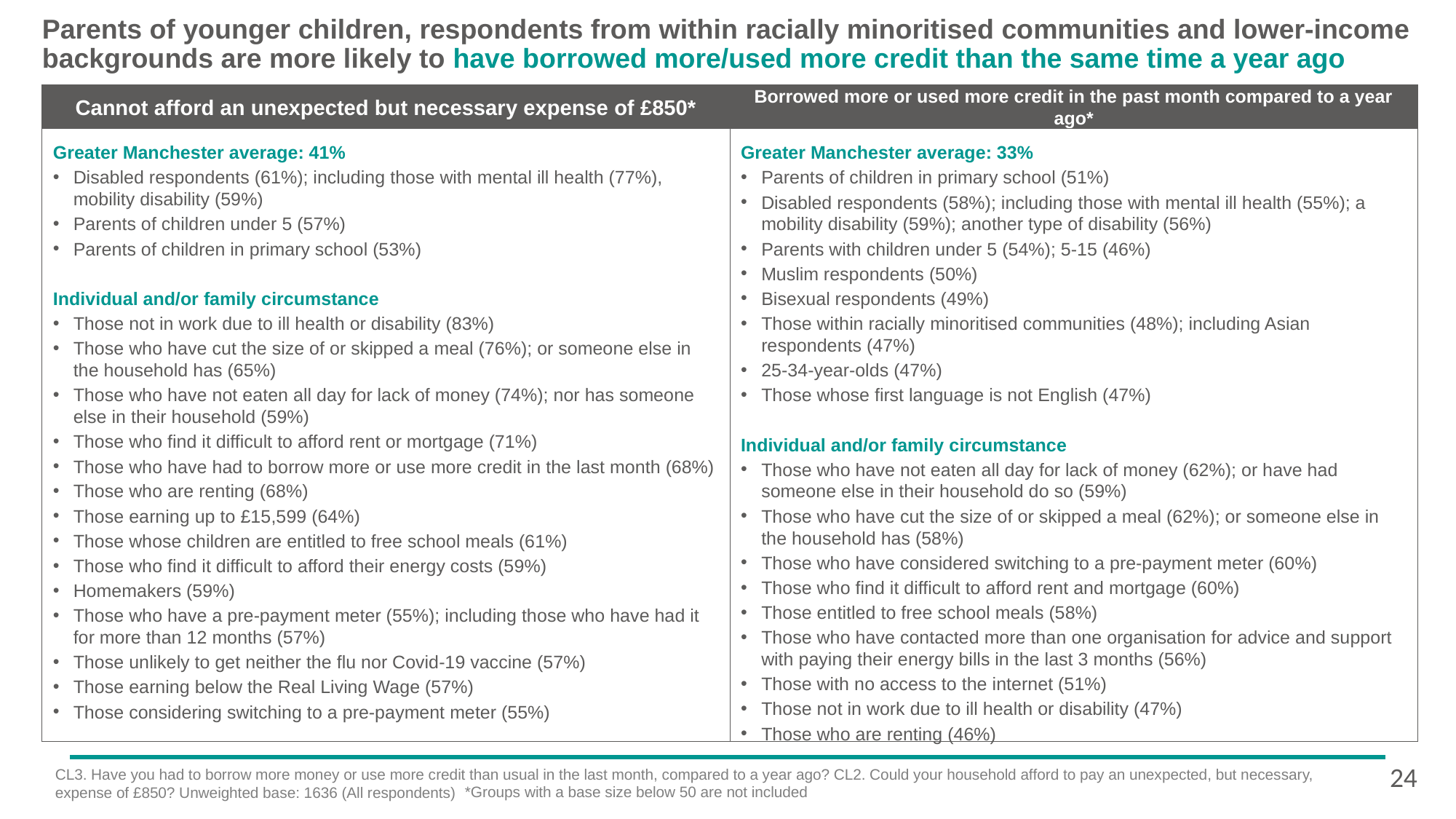

# Parents of younger children, respondents from within racially minoritised communities and lower-income backgrounds are more likely to have borrowed more/used more credit than the same time a year ago
Cannot afford an unexpected but necessary expense of £850*
Borrowed more or used more credit in the past month compared to a year ago*
Greater Manchester average: 41%
Disabled respondents (61%); including those with mental ill health (77%), mobility disability (59%)
Parents of children under 5 (57%)
Parents of children in primary school (53%)

Individual and/or family circumstance
Those not in work due to ill health or disability (83%)
Those who have cut the size of or skipped a meal (76%); or someone else in the household has (65%)
Those who have not eaten all day for lack of money (74%); nor has someone else in their household (59%)
Those who find it difficult to afford rent or mortgage (71%)
Those who have had to borrow more or use more credit in the last month (68%)
Those who are renting (68%)
Those earning up to £15,599 (64%)
Those whose children are entitled to free school meals (61%)
Those who find it difficult to afford their energy costs (59%)
Homemakers (59%)
Those who have a pre-payment meter (55%); including those who have had it for more than 12 months (57%)
Those unlikely to get neither the flu nor Covid-19 vaccine (57%)
Those earning below the Real Living Wage (57%)
Those considering switching to a pre-payment meter (55%)
Greater Manchester average: 33%
Parents of children in primary school (51%)
Disabled respondents (58%); including those with mental ill health (55%); a mobility disability (59%); another type of disability (56%)
Parents with children under 5 (54%); 5-15 (46%)
Muslim respondents (50%)
Bisexual respondents (49%)
Those within racially minoritised communities (48%); including Asian respondents (47%)
25-34-year-olds (47%)
Those whose first language is not English (47%)

Individual and/or family circumstance
Those who have not eaten all day for lack of money (62%); or have had someone else in their household do so (59%)
Those who have cut the size of or skipped a meal (62%); or someone else in the household has (58%)
Those who have considered switching to a pre-payment meter (60%)
Those who find it difficult to afford rent and mortgage (60%)
Those entitled to free school meals (58%)
Those who have contacted more than one organisation for advice and support with paying their energy bills in the last 3 months (56%)
Those with no access to the internet (51%)
Those not in work due to ill health or disability (47%)
Those who are renting (46%)
24
CL3. Have you had to borrow more money or use more credit than usual in the last month, compared to a year ago? CL2. Could your household afford to pay an unexpected, but necessary, expense of £850? Unweighted base: 1636 (All respondents)
 *Groups with a base size below 50 are not included